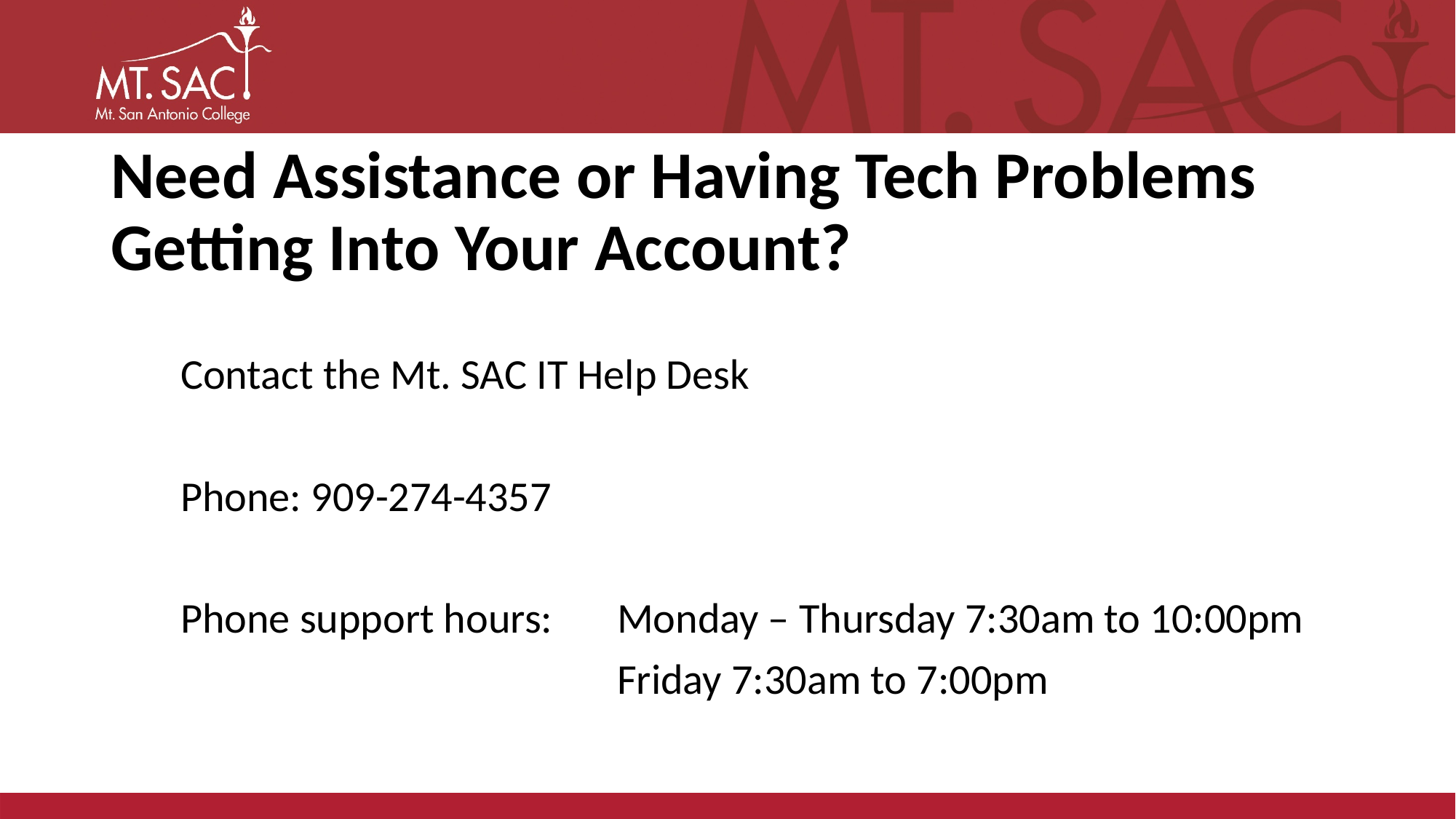

# Need Assistance or Having Tech Problems Getting Into Your Account?
Contact the Mt. SAC IT Help Desk

Phone: 909-274-4357

Phone support hours:	Monday – Thursday 7:30am to 10:00pm
				Friday 7:30am to 7:00pm